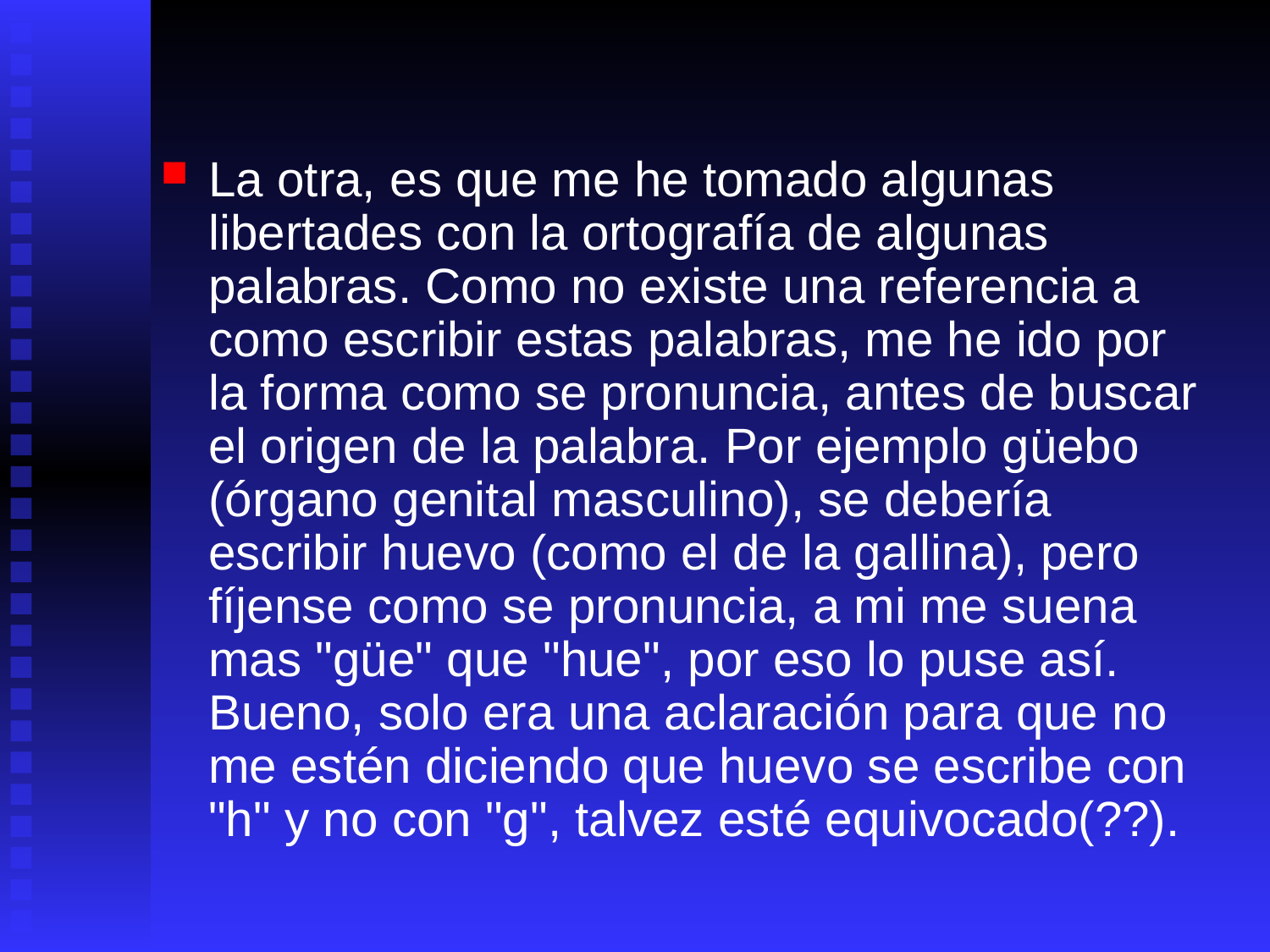

#
La otra, es que me he tomado algunas libertades con la ortografía de algunas palabras. Como no existe una referencia a como escribir estas palabras, me he ido por la forma como se pronuncia, antes de buscar el origen de la palabra. Por ejemplo güebo (órgano genital masculino), se debería escribir huevo (como el de la gallina), pero fíjense como se pronuncia, a mi me suena mas "güe" que "hue", por eso lo puse así. Bueno, solo era una aclaración para que no me estén diciendo que huevo se escribe con "h" y no con "g", talvez esté equivocado(??).